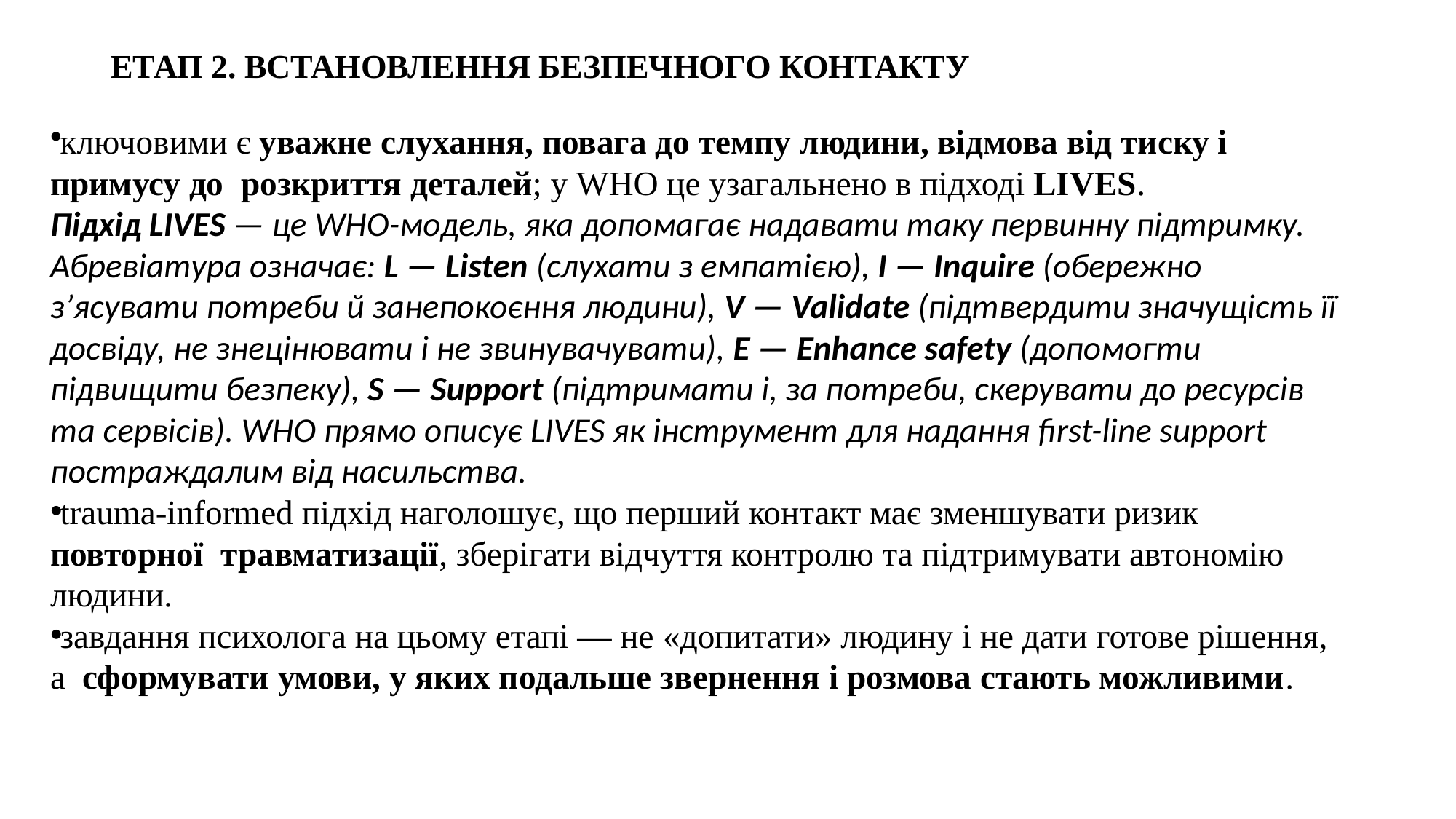

# ЕТАП 2. ВСТАНОВЛЕННЯ БЕЗПЕЧНОГО КОНТАКТУ
ключовими є уважне слухання, повага до темпу людини, відмова від тиску і примусу до  розкриття деталей; у WHO це узагальнено в підході LIVES.
Підхід LIVES — це WHO-модель, яка допомагає надавати таку первинну підтримку. Абревіатура означає: L — Listen (слухати з емпатією), I — Inquire (обережно з’ясувати потреби й занепокоєння людини), V — Validate (підтвердити значущість її досвіду, не знецінювати і не звинувачувати), E — Enhance safety (допомогти підвищити безпеку), S — Support (підтримати і, за потреби, скерувати до ресурсів та сервісів). WHO прямо описує LIVES як інструмент для надання first-line support постраждалим від насильства.
trauma-informed підхід наголошує, що перший контакт має зменшувати ризик повторної  травматизації, зберігати відчуття контролю та підтримувати автономію людини.
завдання психолога на цьому етапі — не «допитати» людину і не дати готове рішення, а  сформувати умови, у яких подальше звернення і розмова стають можливими.